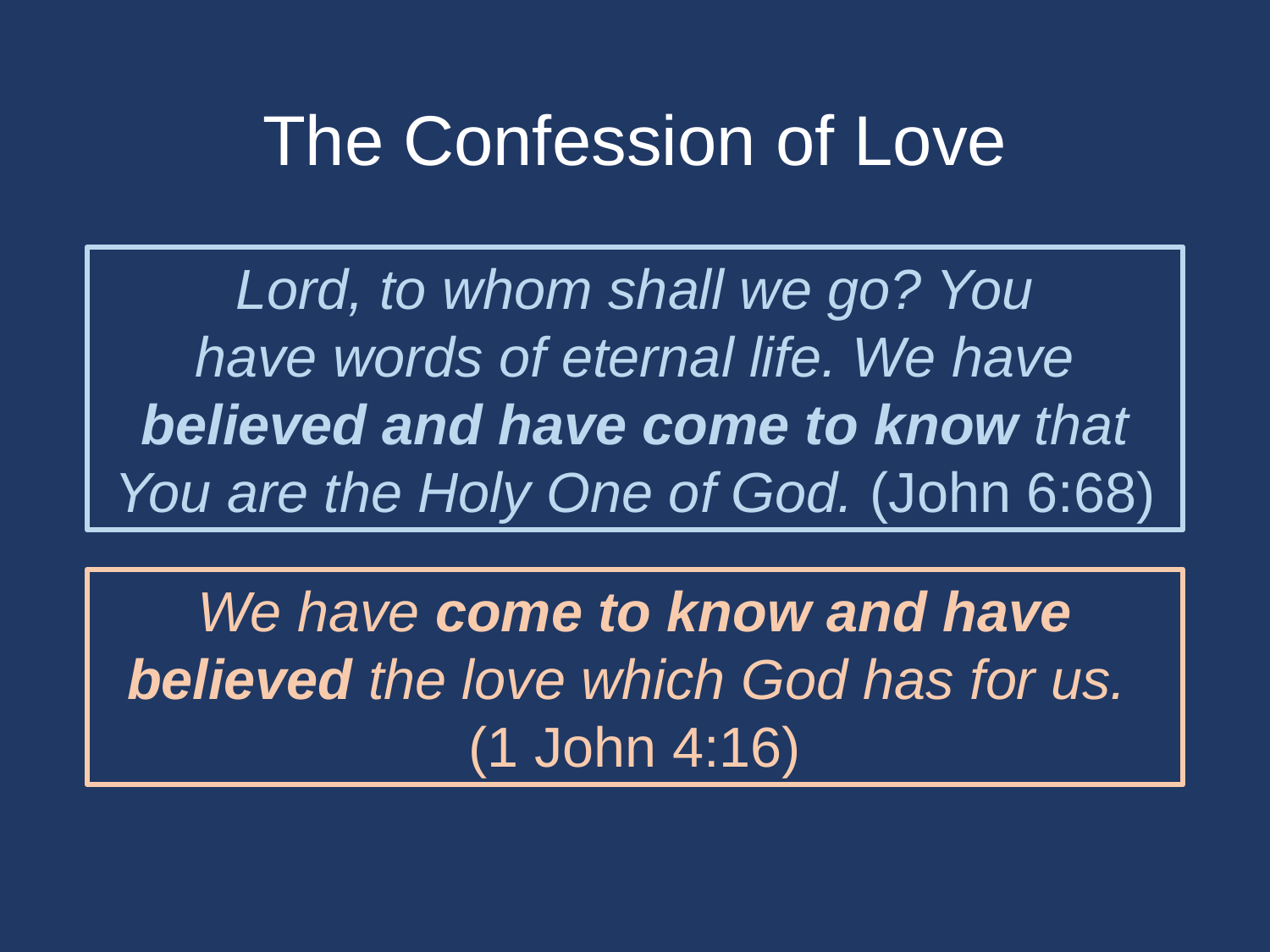

# The Confession of Love
Lord, to whom shall we go? You have words of eternal life. We have believed and have come to know that You are the Holy One of God. (John 6:68)
We have come to know and have believed the love which God has for us.
(1 John 4:16)